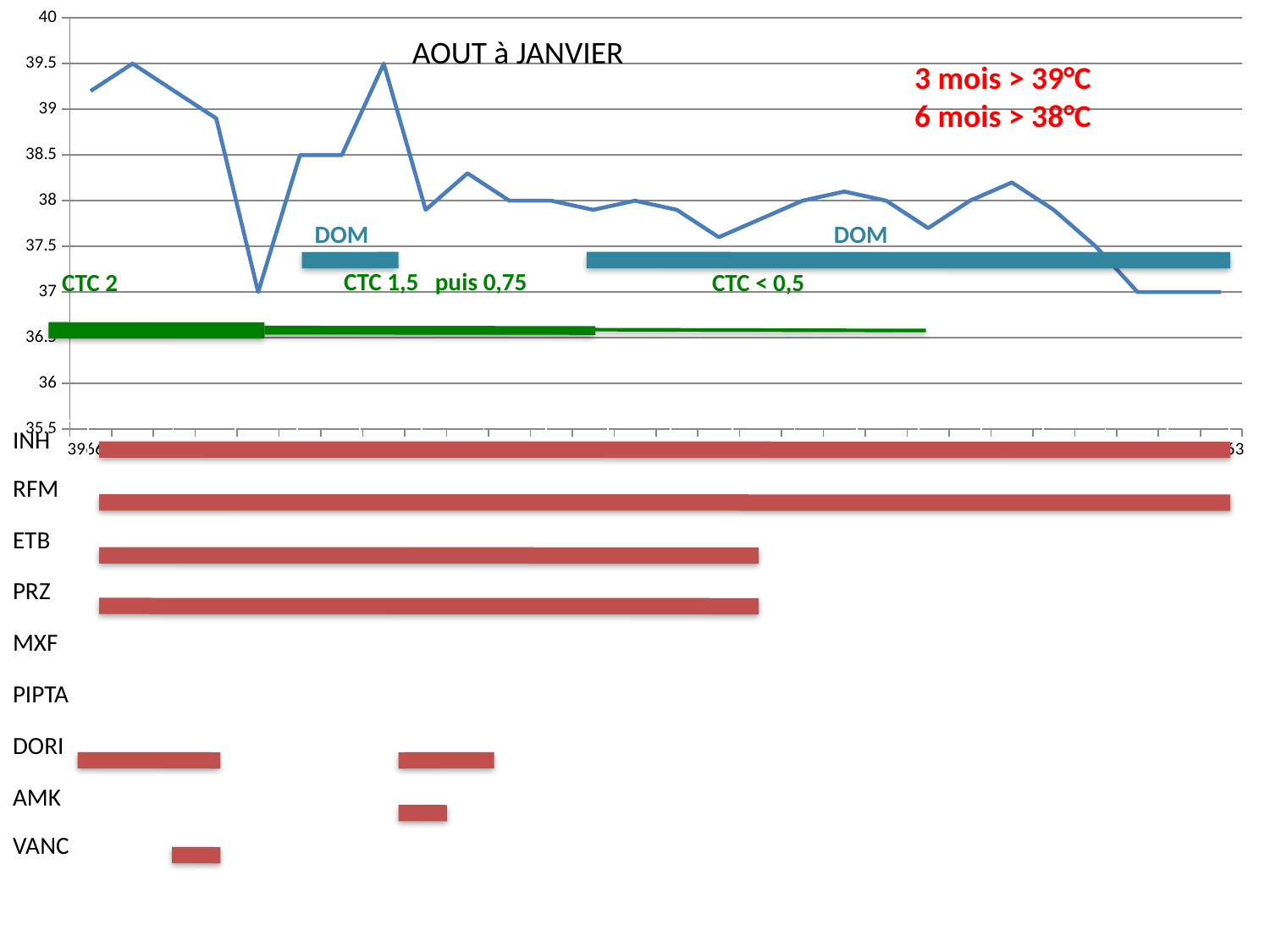

### Chart

| Category |  |
|---|---|
| 39662.0 | 39.2 |
| 7.0 | 39.5 |
| 10.0 | 39.2 |
| 14.0 | 38.9 |
| 17.0 | 37.0 |
| 21.0 | 38.5 |
| 28.0 | 38.5 |
| 39694.0 | 39.5 |
| 7.0 | 37.9 |
| 11.0 | 38.3 |
| 14.0 | 38.0 |
| 18.0 | 38.0 |
| 25.0 | 37.9 |
| 39722.0 | 38.0 |
| 9.0 | 37.9 |
| 16.0 | 37.6 |
| 23.0 | 37.8 |
| 30.0 | 38.0 |
| 39757.0 | 38.1 |
| 13.0 | 38.0 |
| 20.0 | 37.7 |
| 27.0 | 38.0 |
| 39784.0 | 38.2 |
| 10.0 | 37.9 |
| 17.0 | 37.5 |
| 24.0 | 37.0 |
| 31.0 | 37.0 |
| 39463.0 | 37.0 |
AOUT à JANVIER
3 mois > 39°C
6 mois > 38°C
DOM
DOM
CTC 1,5   puis 0,75
CTC 2
CTC < 0,5
| INHN |  |  |  |  |  |  |  |  |  |  |  |  |  |  |  |  |  |  |
| --- | --- | --- | --- | --- | --- | --- | --- | --- | --- | --- | --- | --- | --- | --- | --- | --- | --- | --- |
| RFM |  |  |  |  |  |  |  |  |  |  |  |  |  |  |  |  |  |  |
| ETB |  |  |  |  |  |  |  |  |  |  |  |  |  |  |  |  |  |  |
| PRZ |  |  |  |  |  |  |  |  |  |  |  |  |  |  |  |  |  |  |
| MXF |  |  |  |  |  |  |  |  |  |  |  |  |  |  |  |  |  |  |
| PIPTA |  |  |  |  |  |  |  |  |  |  |  |  |  |  |  |  |  |  |
| DORI |  |  |  |  |  |  |  |  |  |  |  |  |  |  |  |  |  |  |
| AMK |  |  |  |  |  |  |  |  |  |  |  |  |  |  |  |  |  |  |
| VANC |  |  |  |  |  |  |  |  |  |  |  |  |  |  |  |  |  |  |